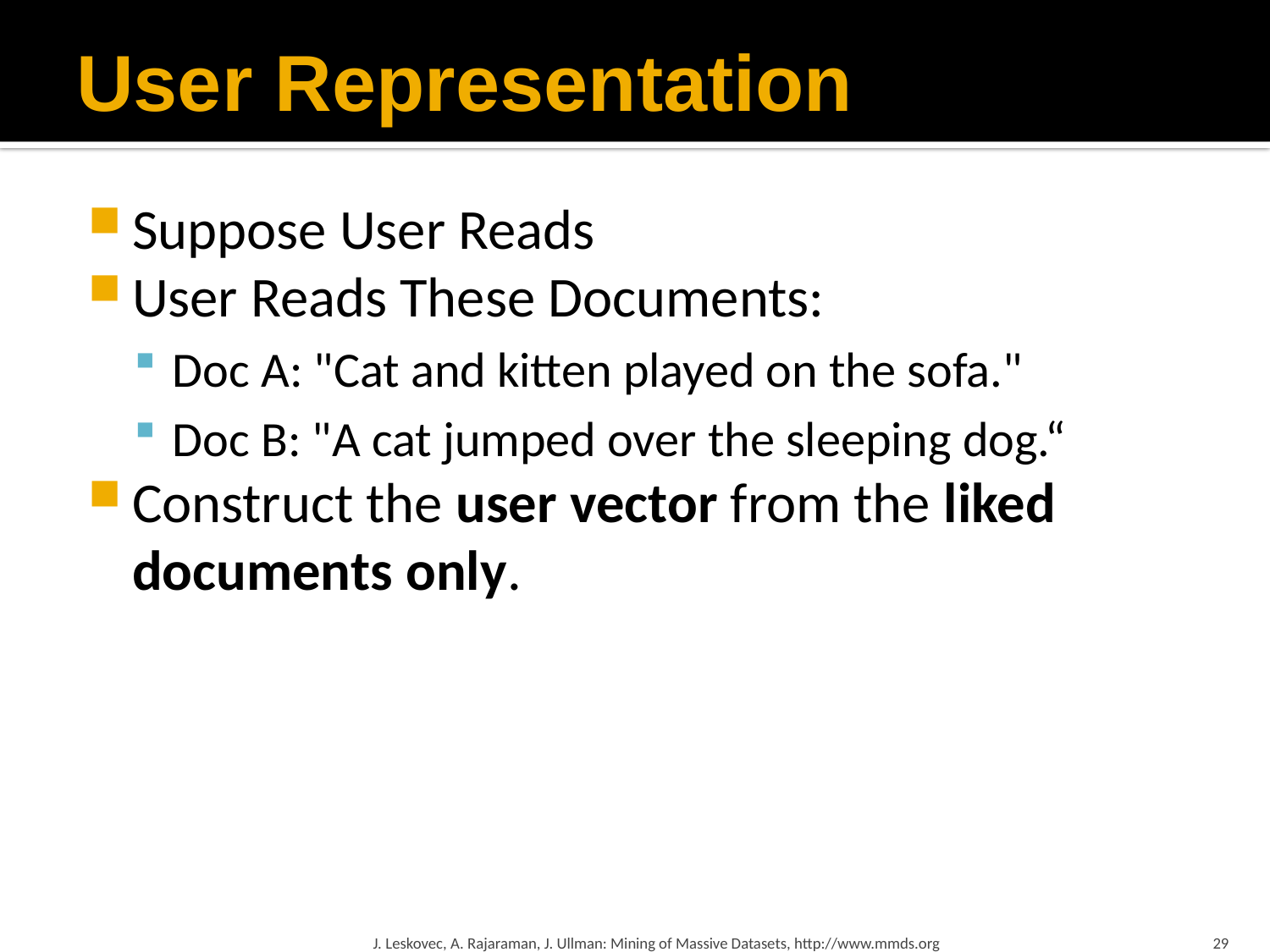

# User Representation
Suppose User Reads
User Reads These Documents:
Doc A: "Cat and kitten played on the sofa."
Doc B: "A cat jumped over the sleeping dog.“
Construct the user vector from the liked documents only.
J. Leskovec, A. Rajaraman, J. Ullman: Mining of Massive Datasets, http://www.mmds.org
29